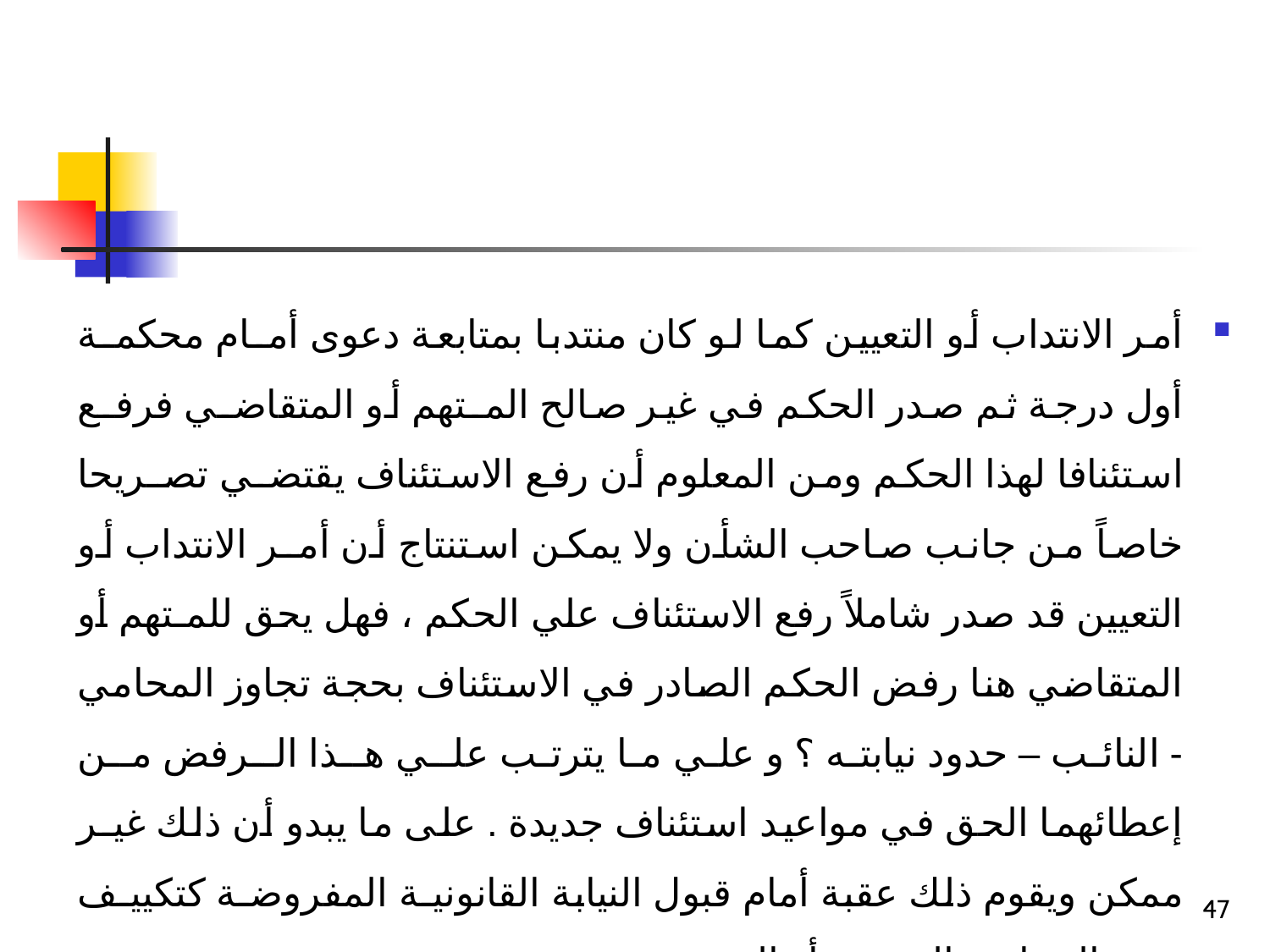

أمر الانتداب أو التعيين كما لو كان منتدبا بمتابعة دعوى أمـام محكمـة أول درجة ثم صدر الحكم في غير صالح المـتهم أو المتقاضـي فرفـع استئنافا لهذا الحكم ومن المعلوم أن رفع الاستئناف يقتضـي تصـريحا خاصاً من جانب صاحب الشأن ولا يمكن استنتاج أن أمـر الانتداب أو التعيين قد صدر شاملاً رفع الاستئناف علي الحكم ، فهل يحق للمـتهم أو المتقاضي هنا رفض الحكم الصادر في الاستئناف بحجة تجاوز المحامي - النائب – حدود نيابته ؟ و علي ما يترتب علـي هـذا الـرفض مـن إعطائهما الحق في مواعيد استئناف جديدة . على ما يبدو أن ذلك غيـر ممكن ويقوم ذلك عقبة أمام قبول النيابة القانونيـة المفروضـة كتكييـف وضع المحامي المنتدب أو المعين .
47